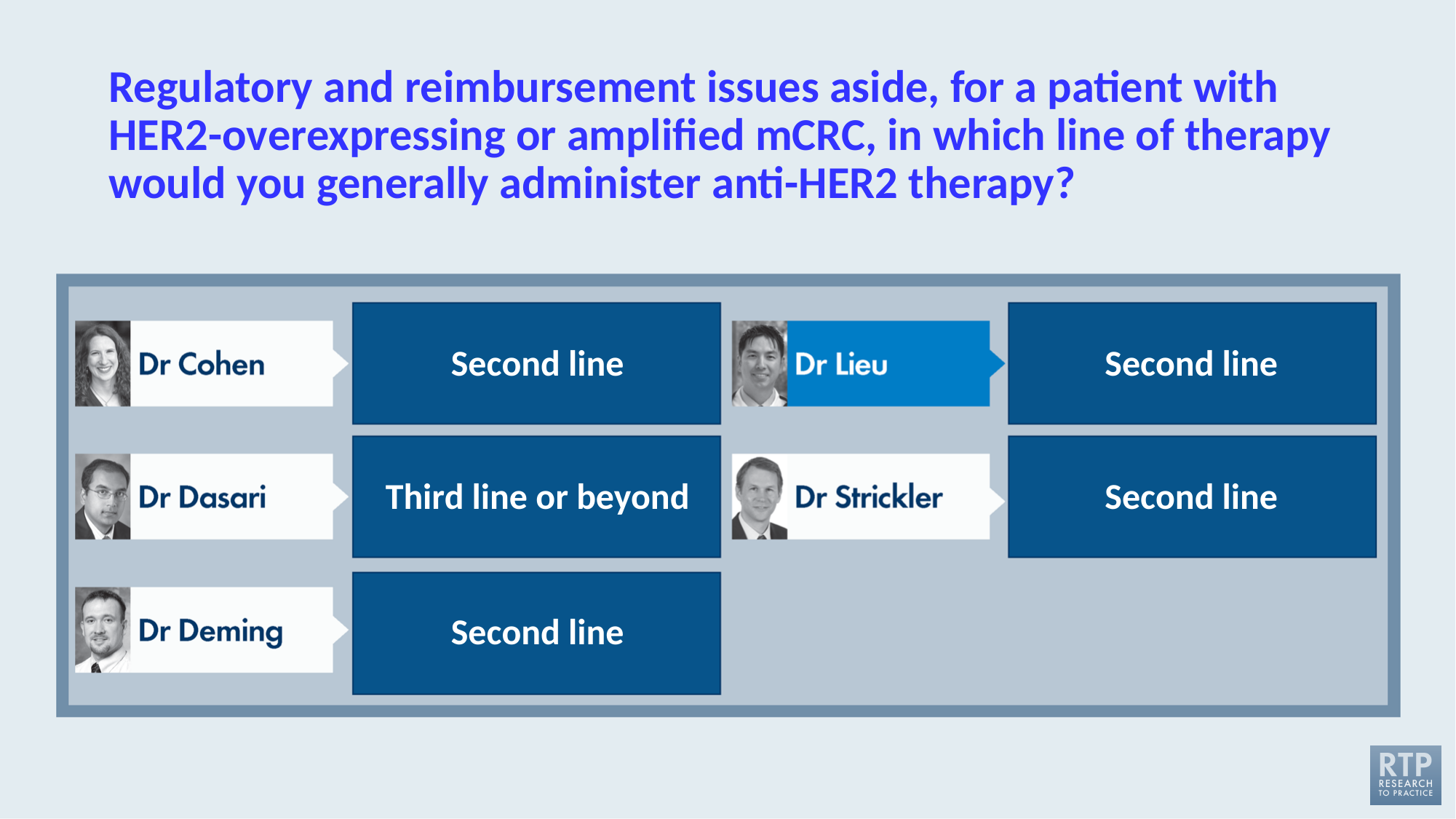

# Regulatory and reimbursement issues aside, for a patient with HER2-overexpressing or amplified mCRC, in which line of therapy would you generally administer anti-HER2 therapy?
Second line
Second line
Third line or beyond
Second line
Second line